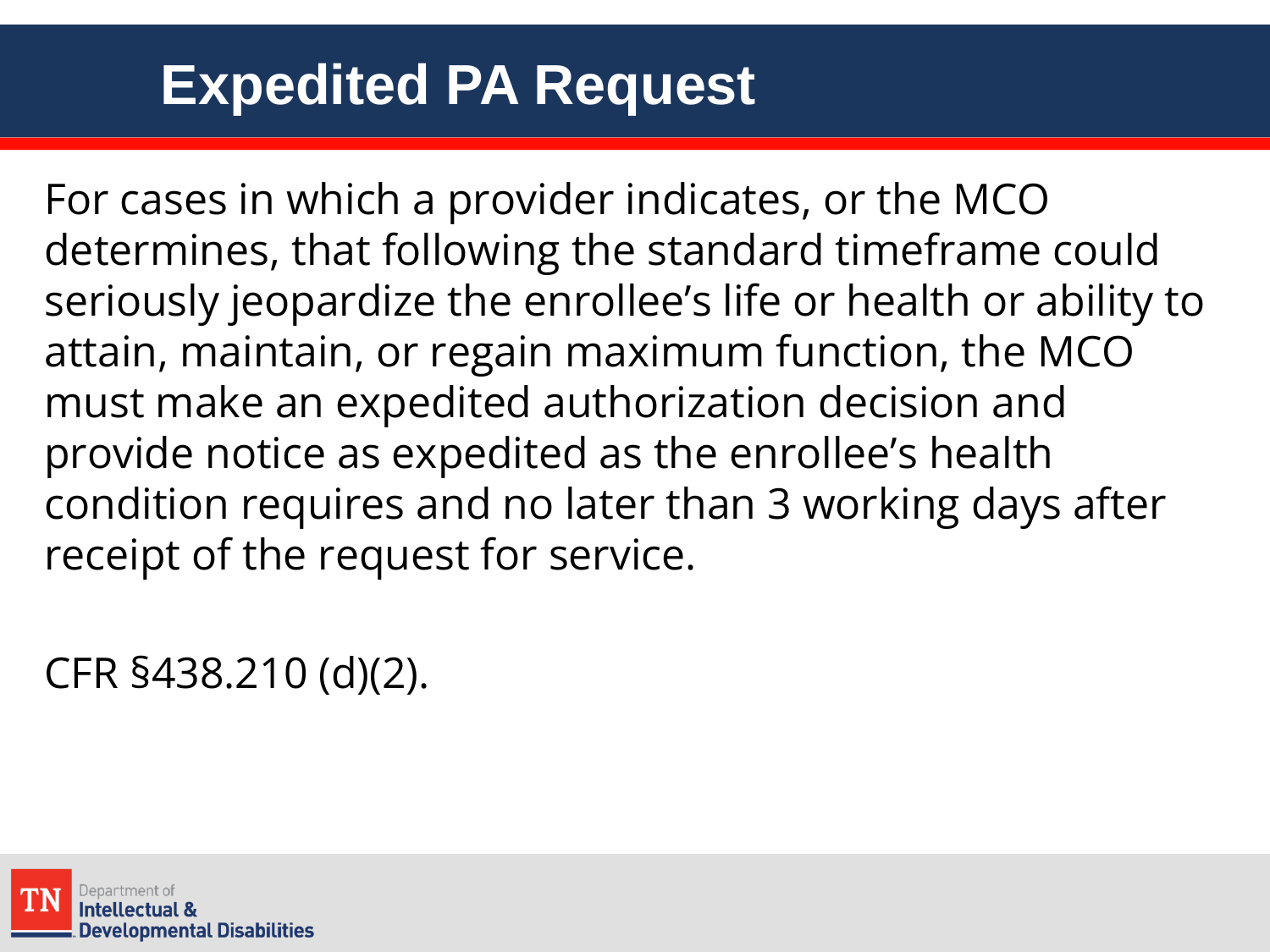

# Expedited PA Request
For cases in which a provider indicates, or the MCO determines, that following the standard timeframe could  seriously jeopardize the enrollee’s life or health or ability to  attain, maintain, or regain maximum function, the MCO must make an expedited authorization decision and  provide notice as expedited as the enrollee’s health condition requires and no later than 3 working days after  receipt of the request for service.

CFR §438.210 (d)(2).